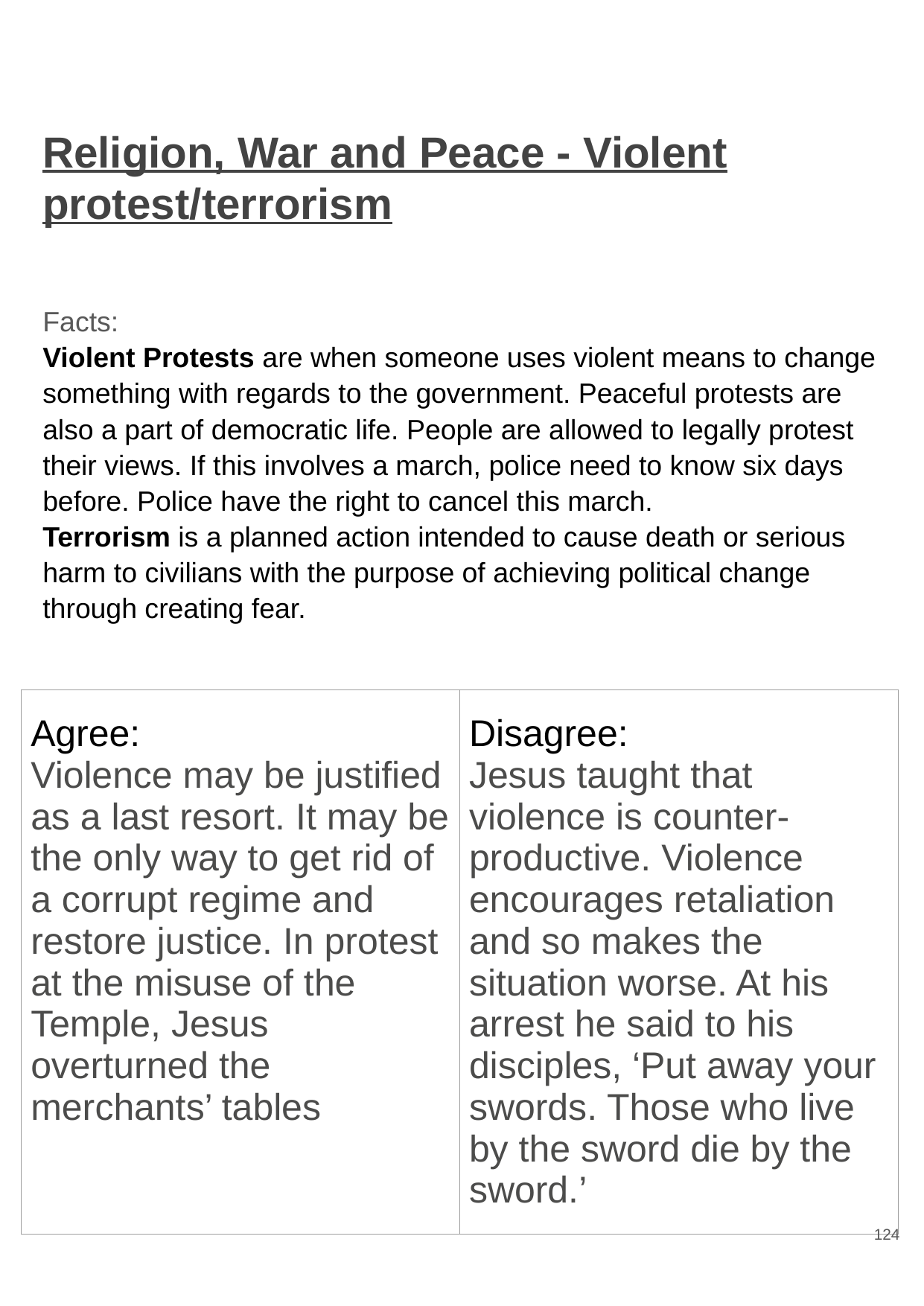

# Religion, War and Peace - Violent protest/terrorism
Facts:
Violent Protests are when someone uses violent means to change something with regards to the government. Peaceful protests are also a part of democratic life. People are allowed to legally protest their views. If this involves a march, police need to know six days before. Police have the right to cancel this march.
Terrorism is a planned action intended to cause death or serious harm to civilians with the purpose of achieving political change through creating fear.
| Agree: Violence may be justified as a last resort. It may be the only way to get rid of a corrupt regime and restore justice. In protest at the misuse of the Temple, Jesus overturned the merchants’ tables | Disagree: Jesus taught that violence is counter-productive. Violence encourages retaliation and so makes the situation worse. At his arrest he said to his disciples, ‘Put away your swords. Those who live by the sword die by the sword.’ |
| --- | --- |
124